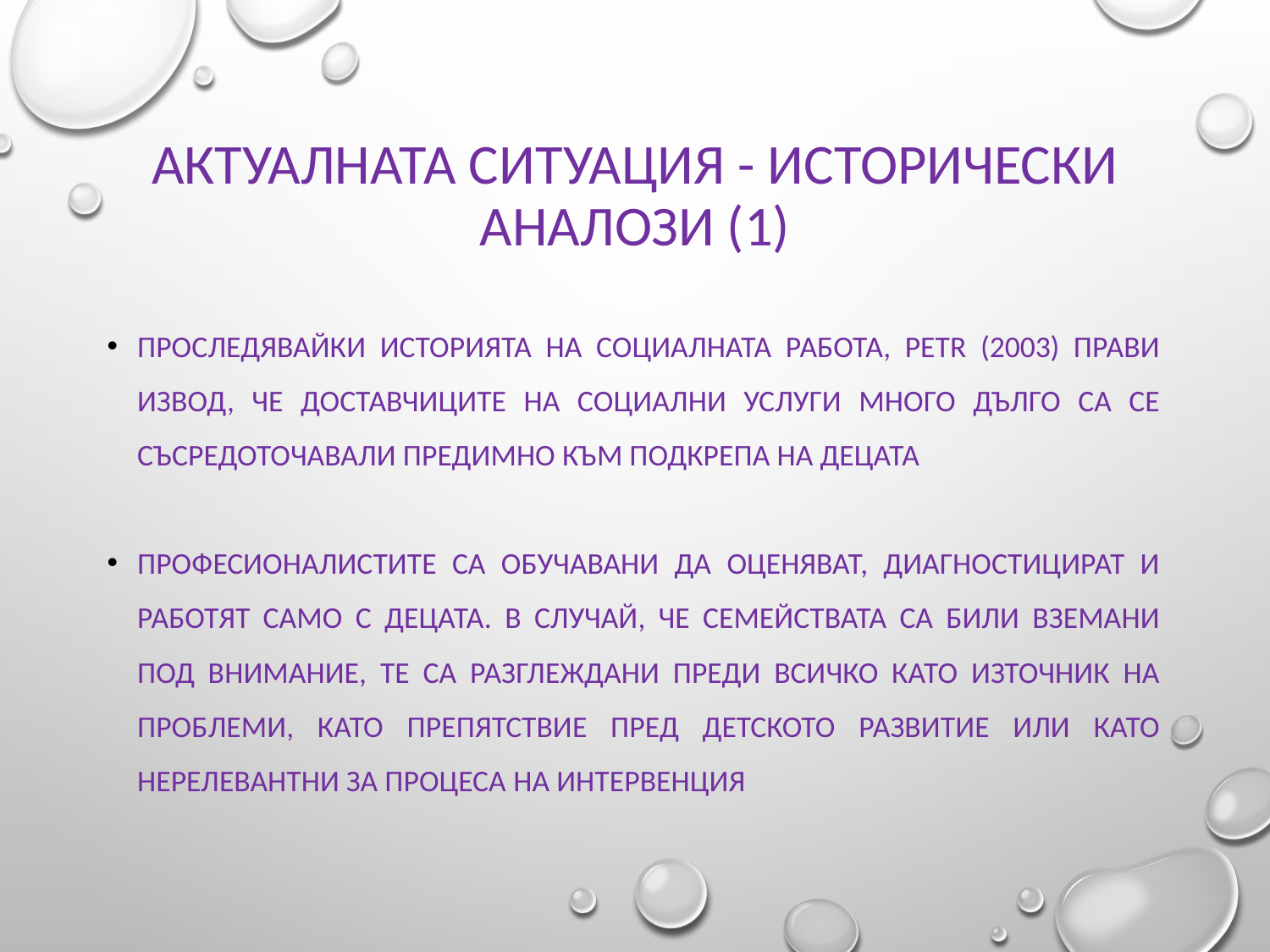

# АктуалнаТА ситуация - Исторически аналози (1)
Проследявайки историята на социалната работа, Petr (2003) прави извод, че доставчиците на социални услуги много дълго са се съсредоточавали предимно към подкрепа на децата

Професионалистите са обучавани да оценяват, диагностицират и работят само с децата. В случай, че семействата са били вземани под внимание, те са разглеждани преди всичко като източник на проблеми, като препятствие пред детското развитие или като нерелевантни за процеса на интервенция